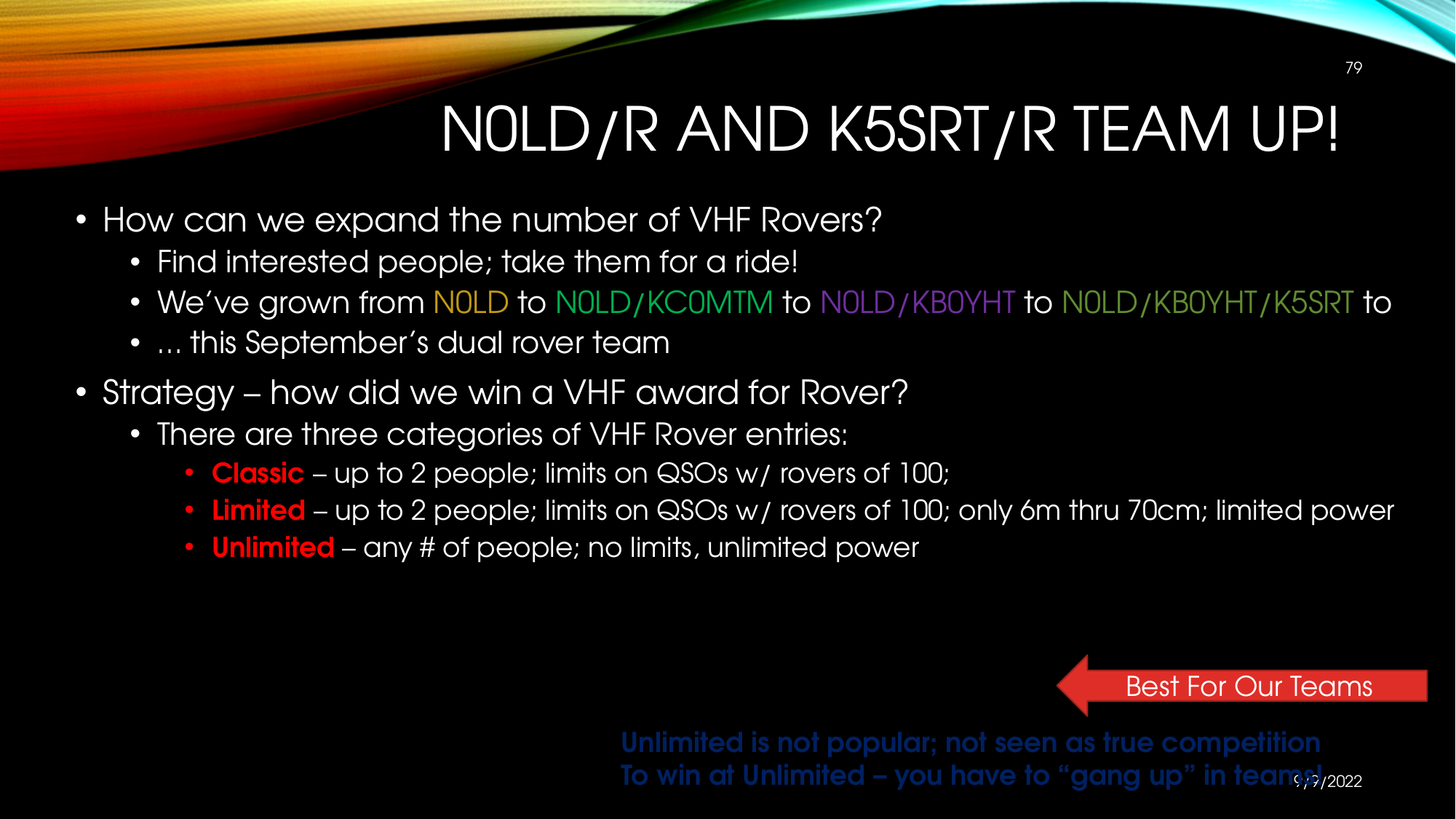

79
# N0LD/R and K5SRT/R Team Up!
How can we expand the number of VHF Rovers?
Find interested people; take them for a ride!
We’ve grown from N0LD to N0LD/KC0MTM to N0LD/KB0YHT to N0LD/KB0YHT/K5SRT to
… this September’s dual rover team
Strategy – how did we win a VHF award for Rover?
There are three categories of VHF Rover entries:
Classic – up to 2 people; limits on QSOs w/ rovers of 100;
Limited – up to 2 people; limits on QSOs w/ rovers of 100; only 6m thru 70cm; limited power
Unlimited – any # of people; no limits, unlimited power

Best For Our Teams
Unlimited is not popular; not seen as true competition
To win at Unlimited – you have to “gang up” in teams!
9/9/2022